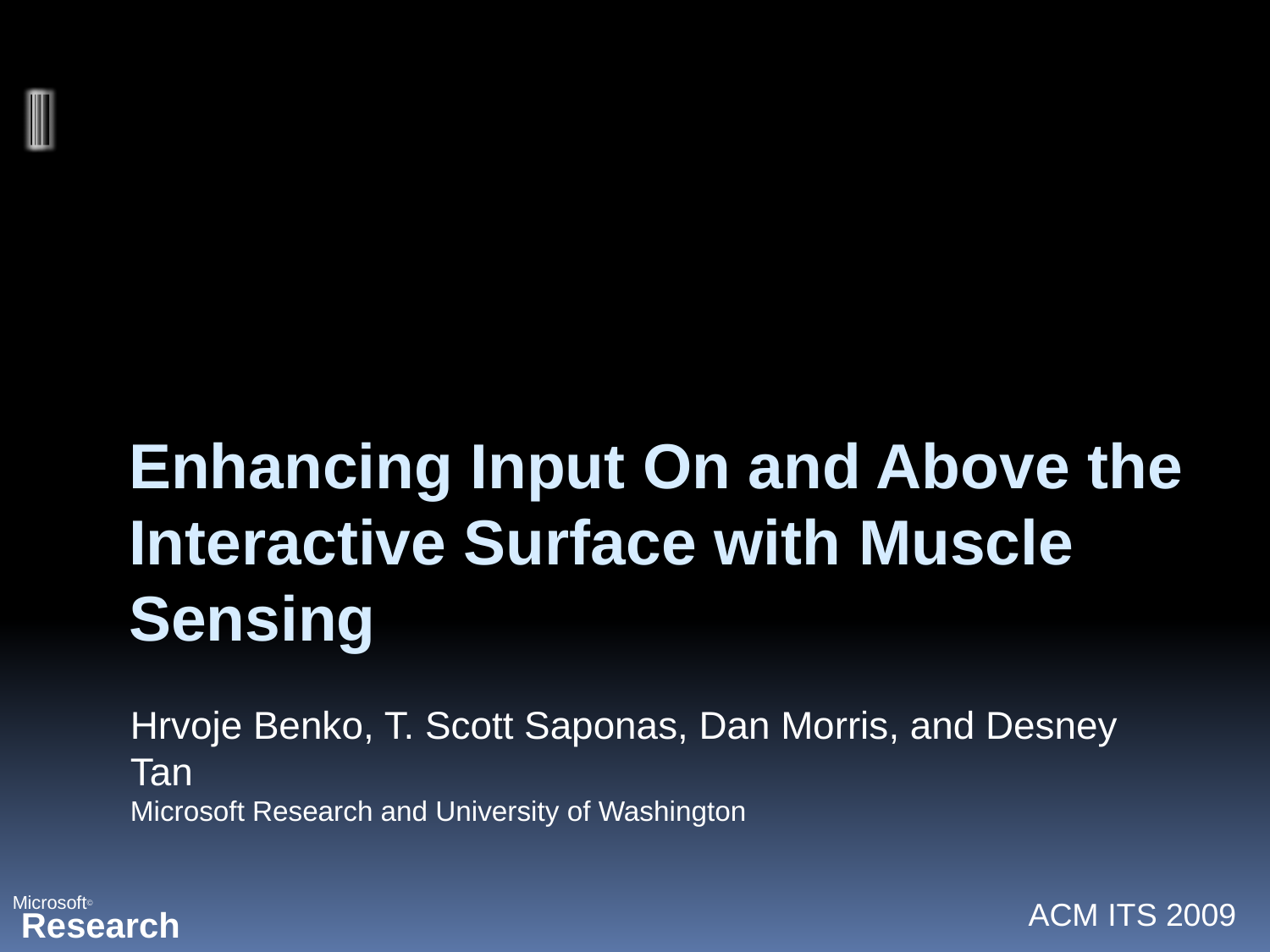

# Enhancing Input On and Above the Interactive Surface with Muscle Sensing
Hrvoje Benko, T. Scott Saponas, Dan Morris, and Desney Tan
Microsoft Research and University of Washington

ACM ITS 2009